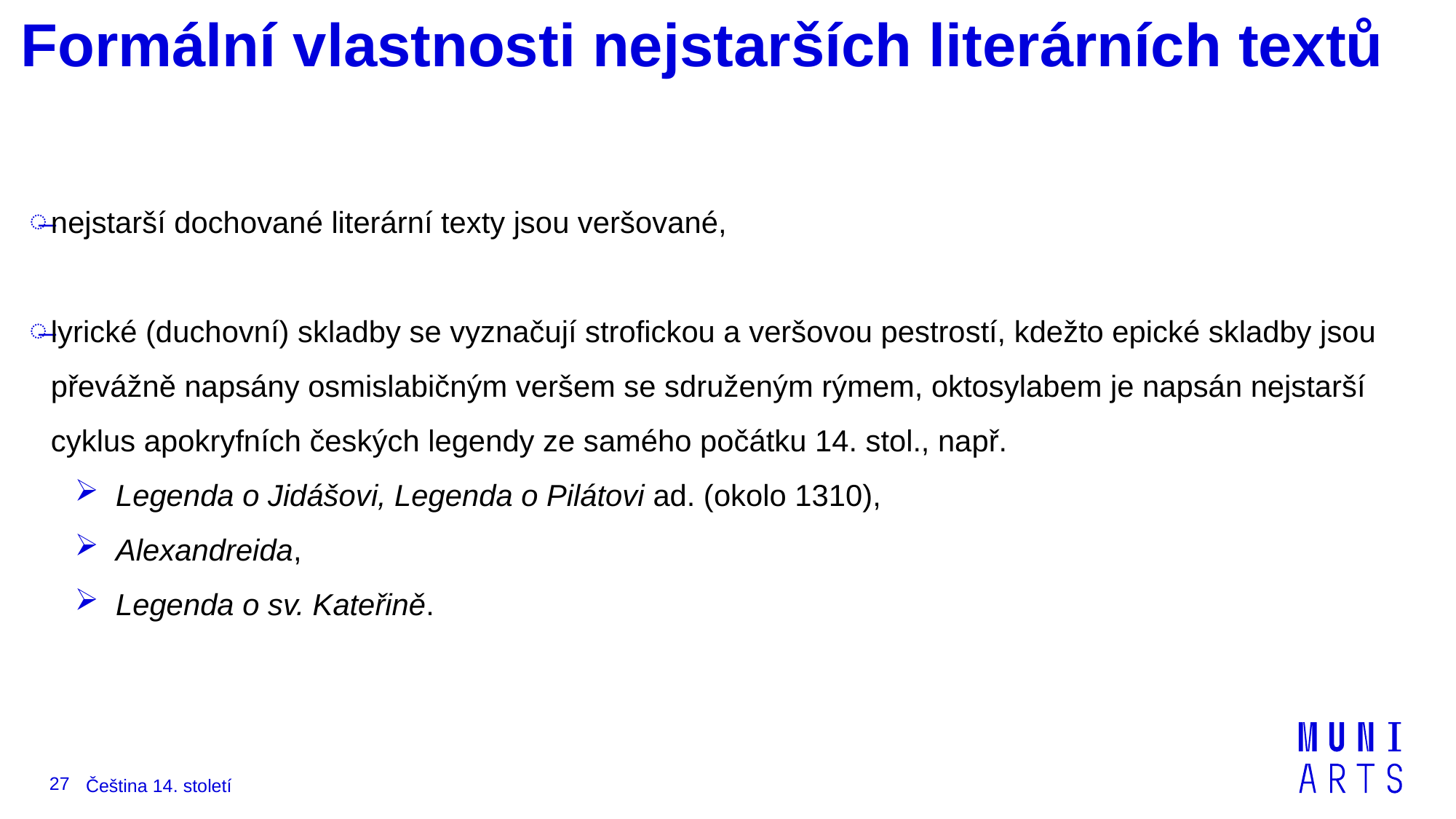

# Formální vlastnosti nejstarších literárních textů
nejstarší dochované literární texty jsou veršované,

lyrické (duchovní) skladby se vyznačují strofickou a veršovou pestrostí, kdežto epické skladby jsou převážně napsány osmislabičným veršem se sdruženým rýmem, oktosylabem je napsán nejstarší cyklus apokryfních českých legendy ze samého počátku 14. stol., např.
Legenda o Jidášovi, Legenda o Pilátovi ad. (okolo 1310),
Alexandreida,
Legenda o sv. Kateřině.

27
Čeština 14. století